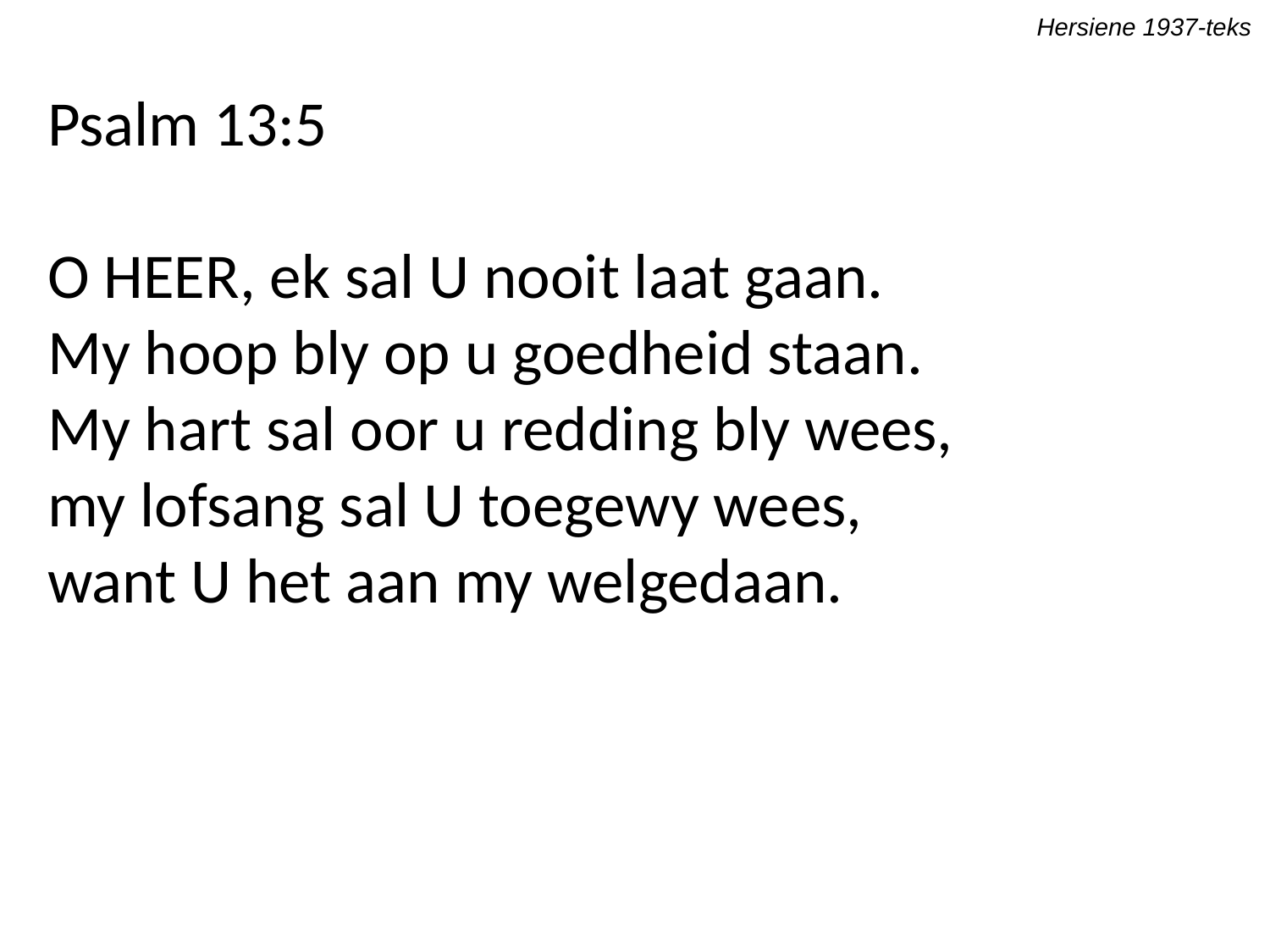

Hersiene 1937-teks
Psalm 13:5

O Heer, ek sal U nooit laat gaan.
My hoop bly op u goedheid staan.
My hart sal oor u redding bly wees,
my lofsang sal U toegewy wees,
want U het aan my welgedaan.